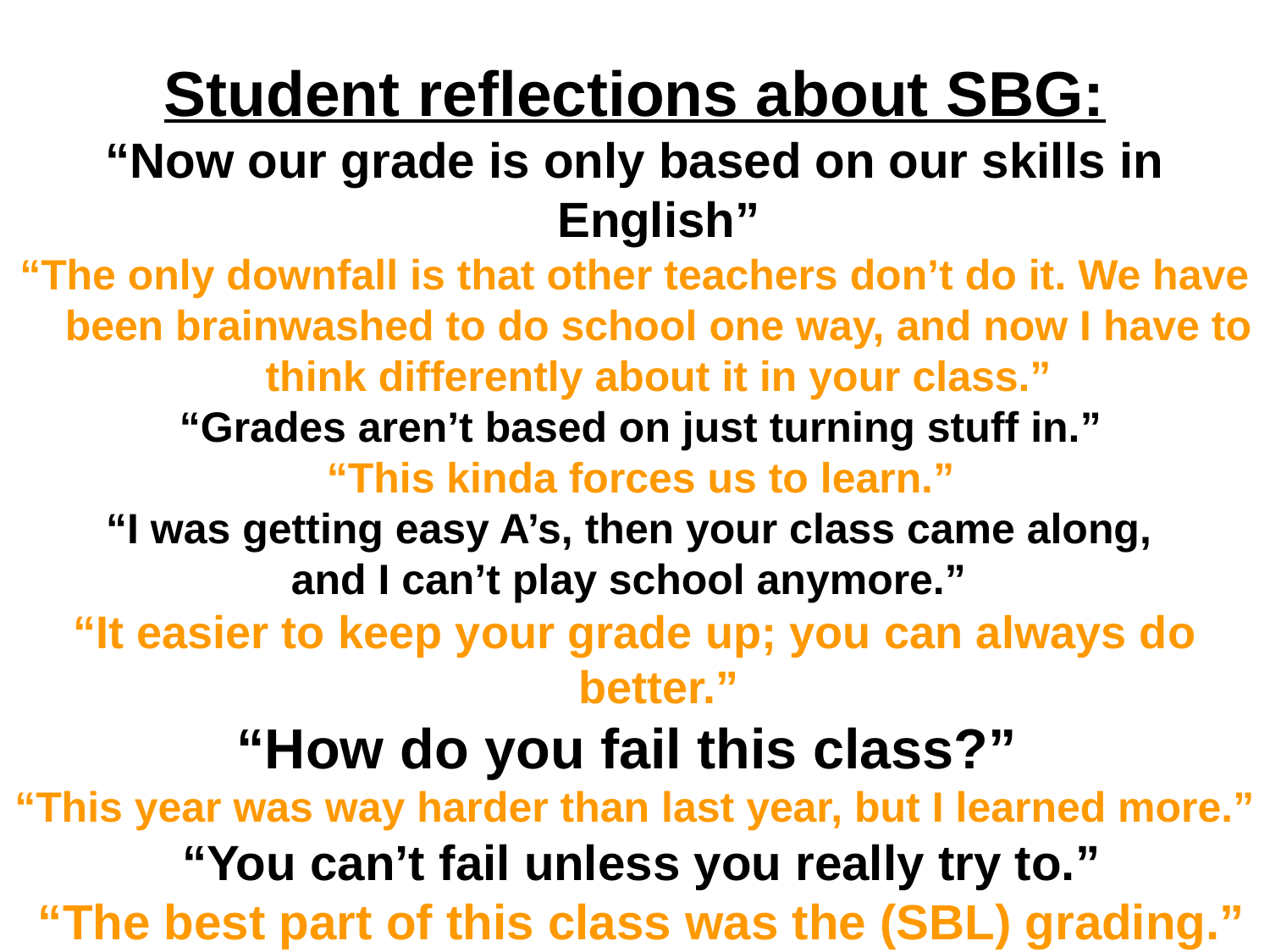

Student reflections about SBG:
“Now our grade is only based on our skills in English”
“The only downfall is that other teachers don’t do it. We have been brainwashed to do school one way, and now I have to think differently about it in your class.”
 “Grades aren’t based on just turning stuff in.”
 “This kinda forces us to learn.”
“I was getting easy A’s, then your class came along,
and I can’t play school anymore.”
“It easier to keep your grade up; you can always do better.”
“How do you fail this class?”
“This year was way harder than last year, but I learned more.”
 “You can’t fail unless you really try to.”
 “The best part of this class was the (SBL) grading.”